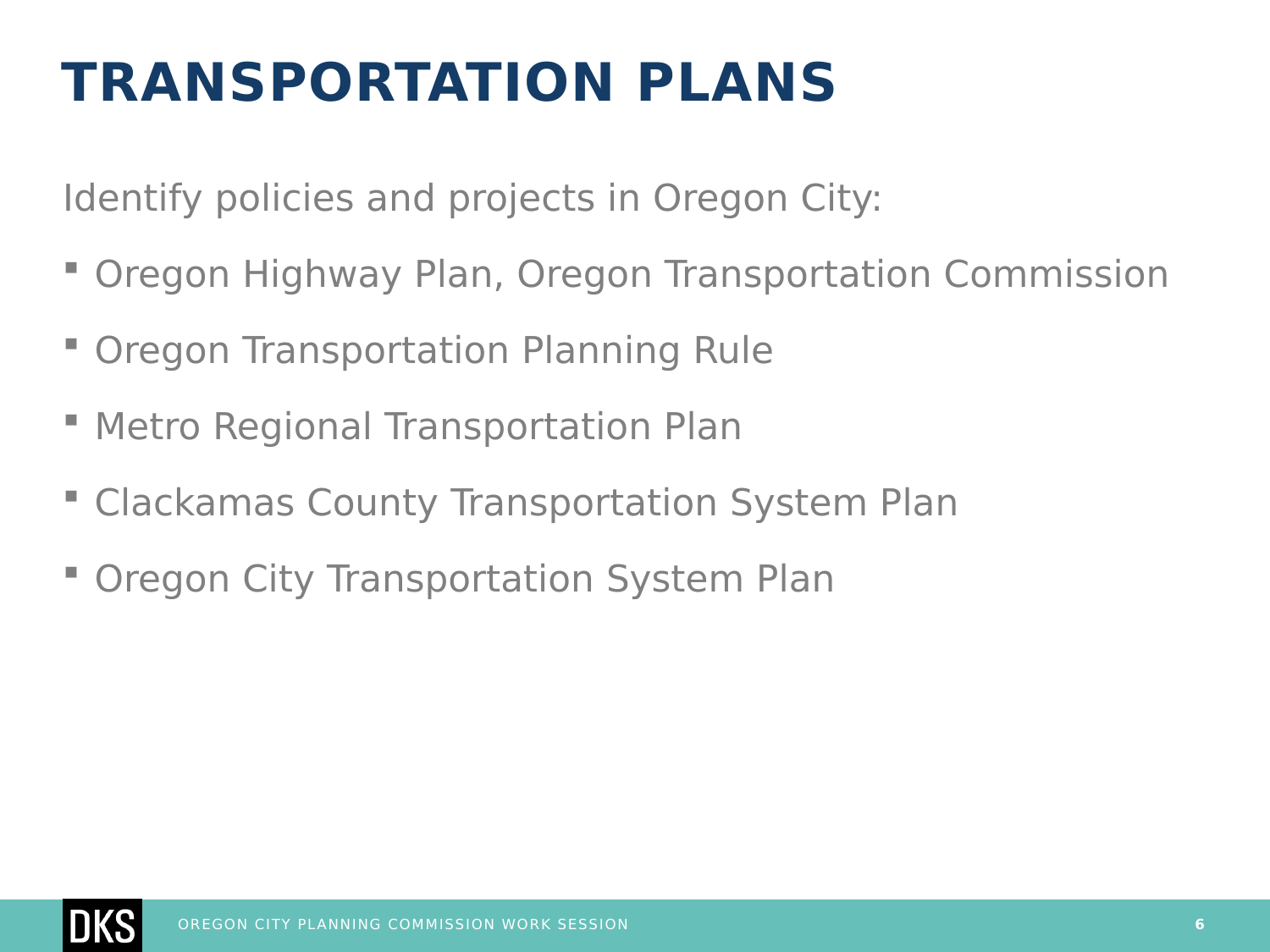

Transportation plans
Identify policies and projects in Oregon City:
Oregon Highway Plan, Oregon Transportation Commission
Oregon Transportation Planning Rule
Metro Regional Transportation Plan
Clackamas County Transportation System Plan
Oregon City Transportation System Plan
Oregon city planning commission work session
6